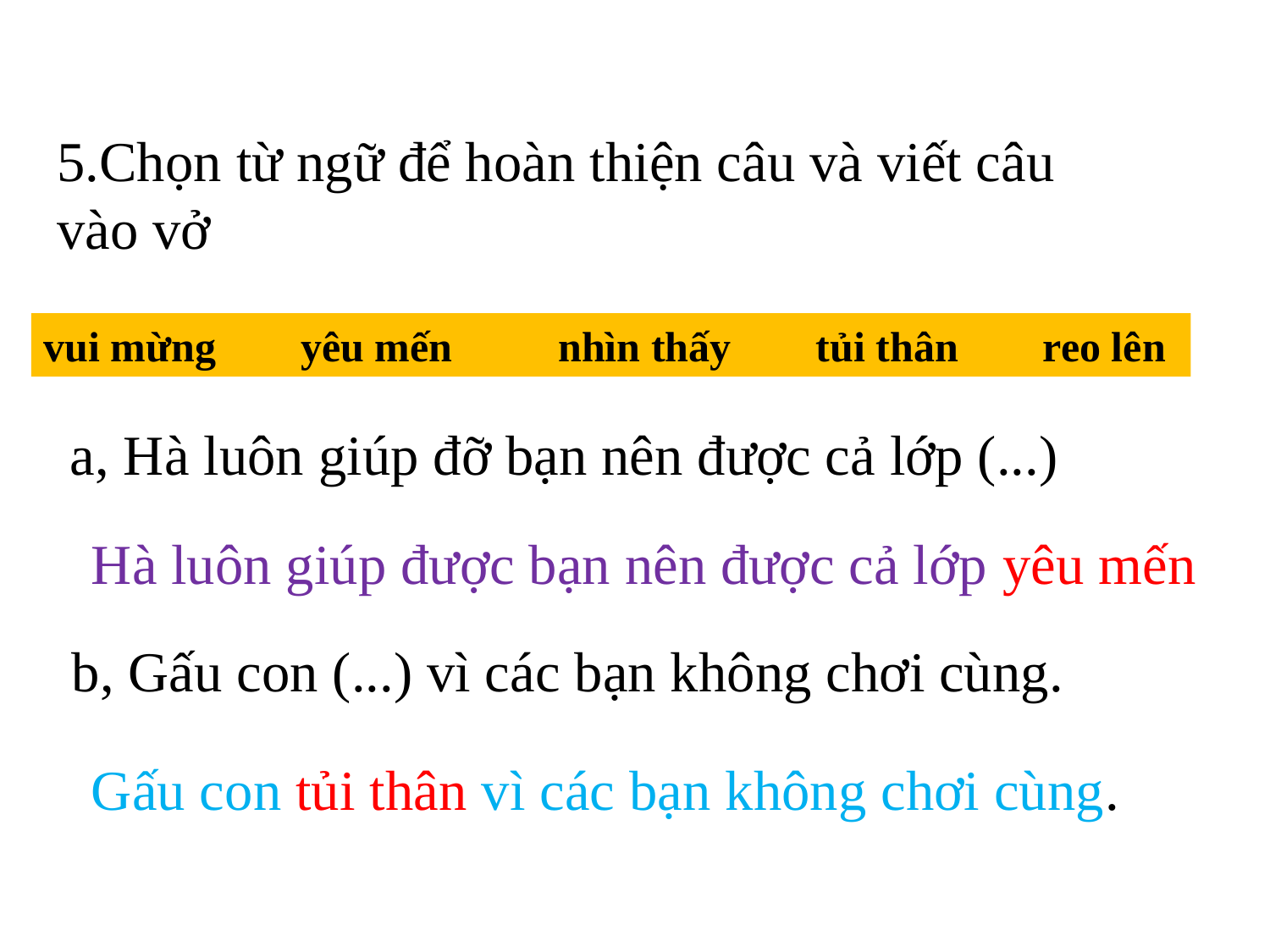

5.Chọn từ ngữ để hoàn thiện câu và viết câu vào vở
vui mừng        yêu mến          nhìn thấy        tủi thân        reo lên
a, Hà luôn giúp đỡ bạn nên được cả lớp (...)
Hà luôn giúp được bạn nên được cả lớp yêu mến
b, Gấu con (...) vì các bạn không chơi cùng.
Gấu con tủi thân vì các bạn không chơi cùng.